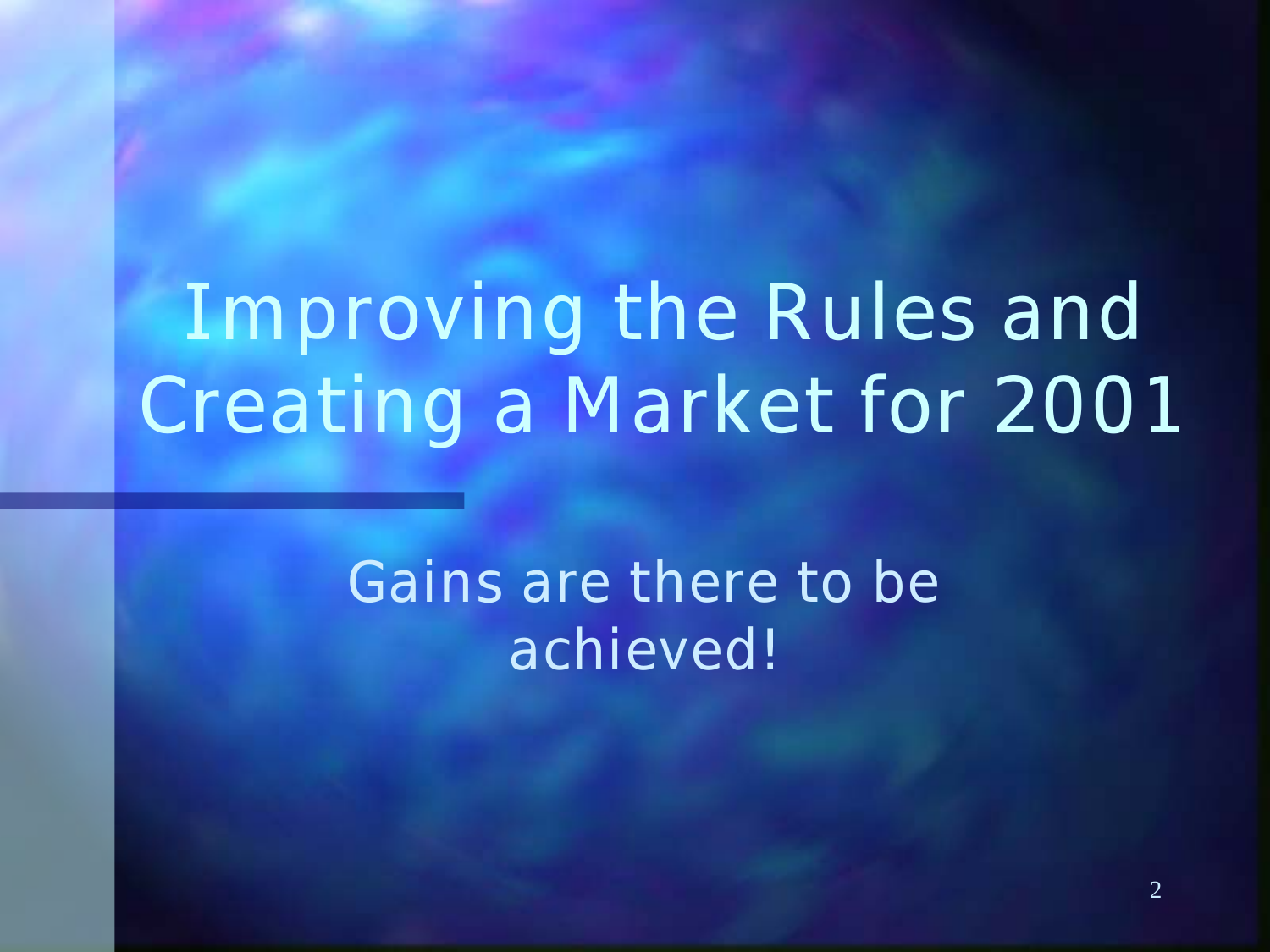

2
# Improving the Rules and Creating a Market for 2001
Gains are there to be achieved!